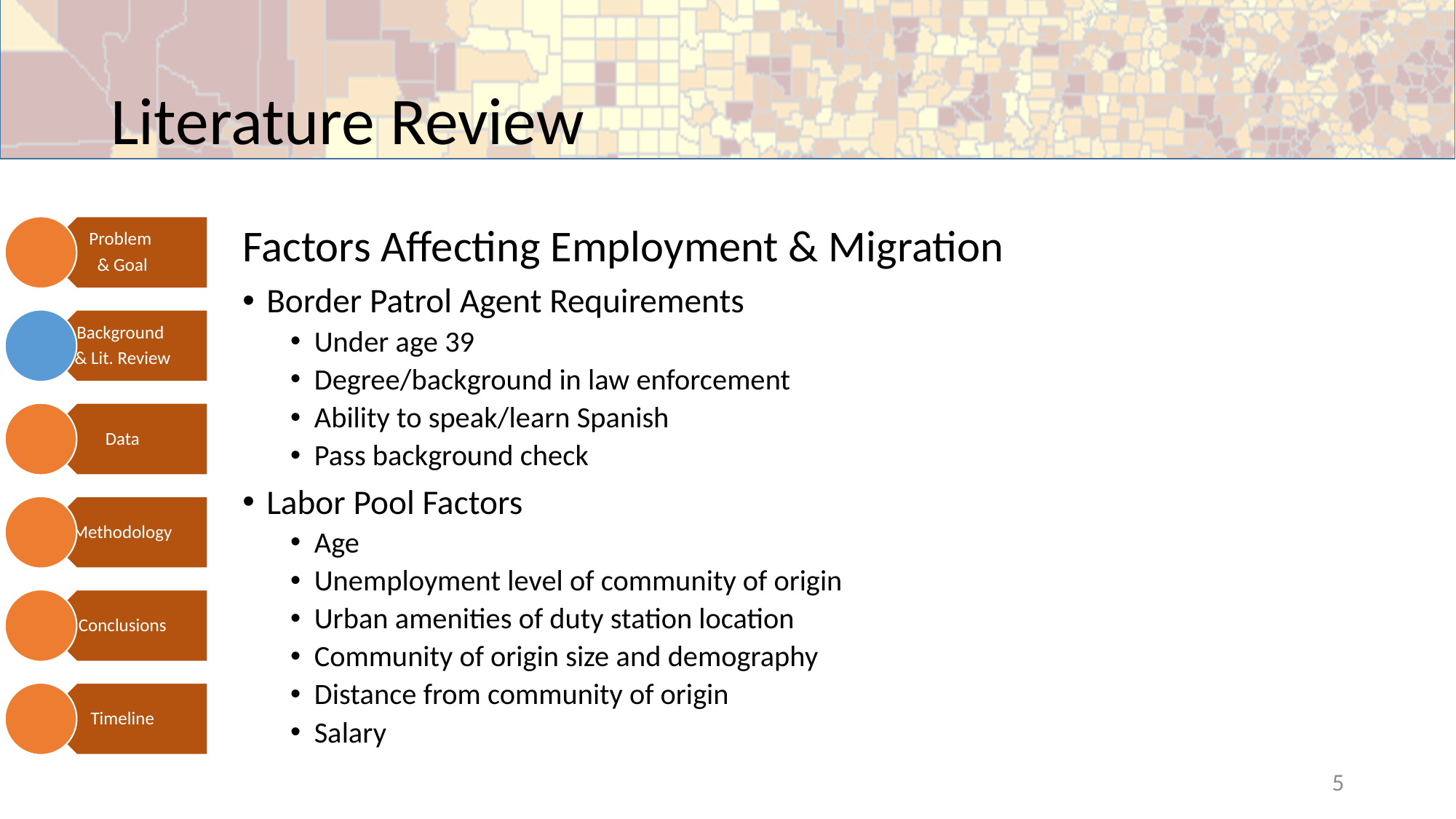

# Literature Review
Problem
& Goal
Background
& Lit. Review
Data
Methodology
Conclusions
Timeline
Factors Affecting Employment & Migration
Border Patrol Agent Requirements
Under age 39
Degree/background in law enforcement
Ability to speak/learn Spanish
Pass background check
Labor Pool Factors
Age
Unemployment level of community of origin
Urban amenities of duty station location
Community of origin size and demography
Distance from community of origin
Salary

5